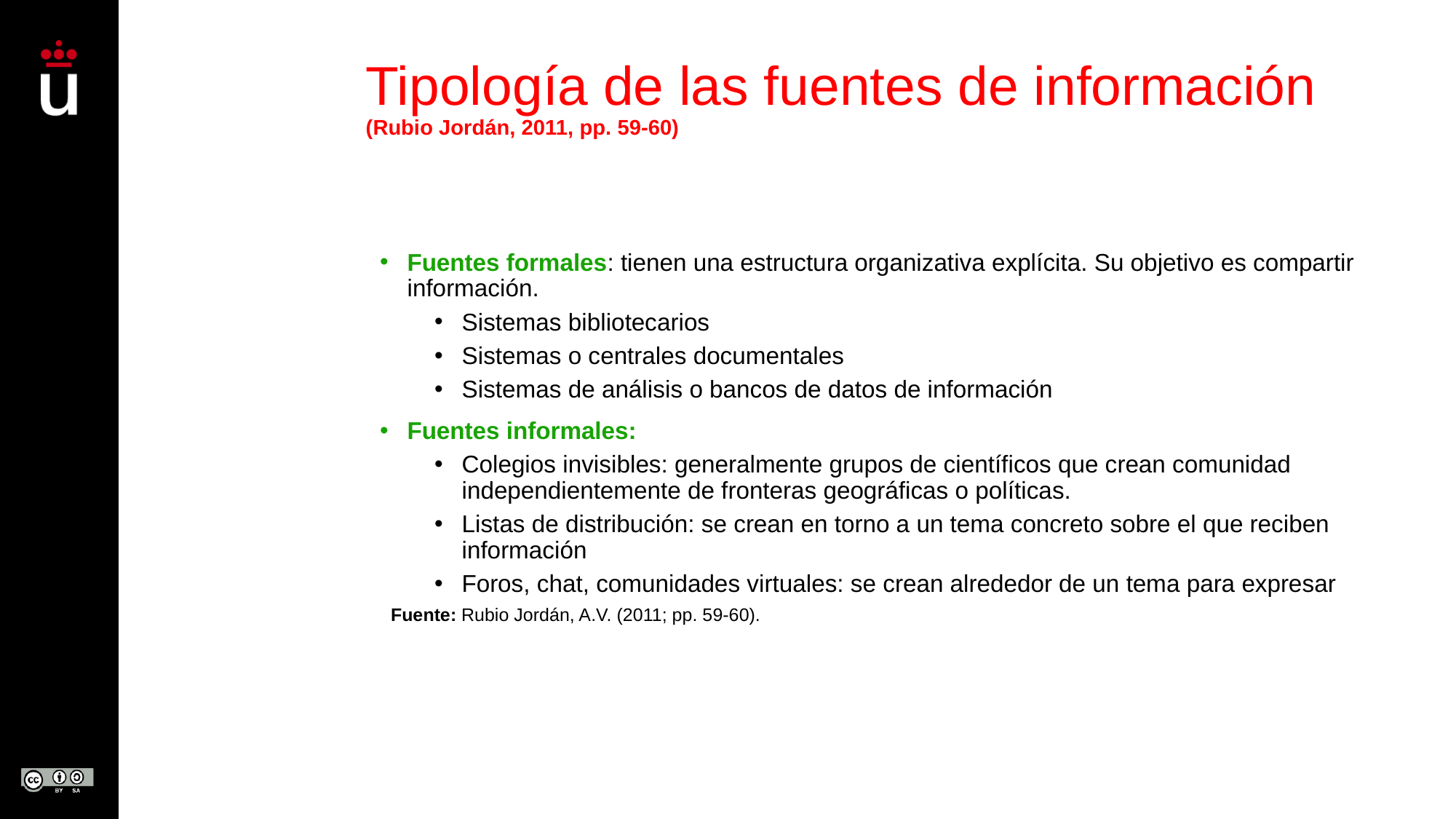

# Tipología de las fuentes de información (Rubio Jordán, 2011, pp. 59-60)
Fuentes formales: tienen una estructura organizativa explícita. Su objetivo es compartir información.
Sistemas bibliotecarios
Sistemas o centrales documentales
Sistemas de análisis o bancos de datos de información
Fuentes informales:
Colegios invisibles: generalmente grupos de científicos que crean comunidad independientemente de fronteras geográficas o políticas.
Listas de distribución: se crean en torno a un tema concreto sobre el que reciben información
Foros, chat, comunidades virtuales: se crean alrededor de un tema para expresar
Fuente: Rubio Jordán, A.V. (2011; pp. 59-60).